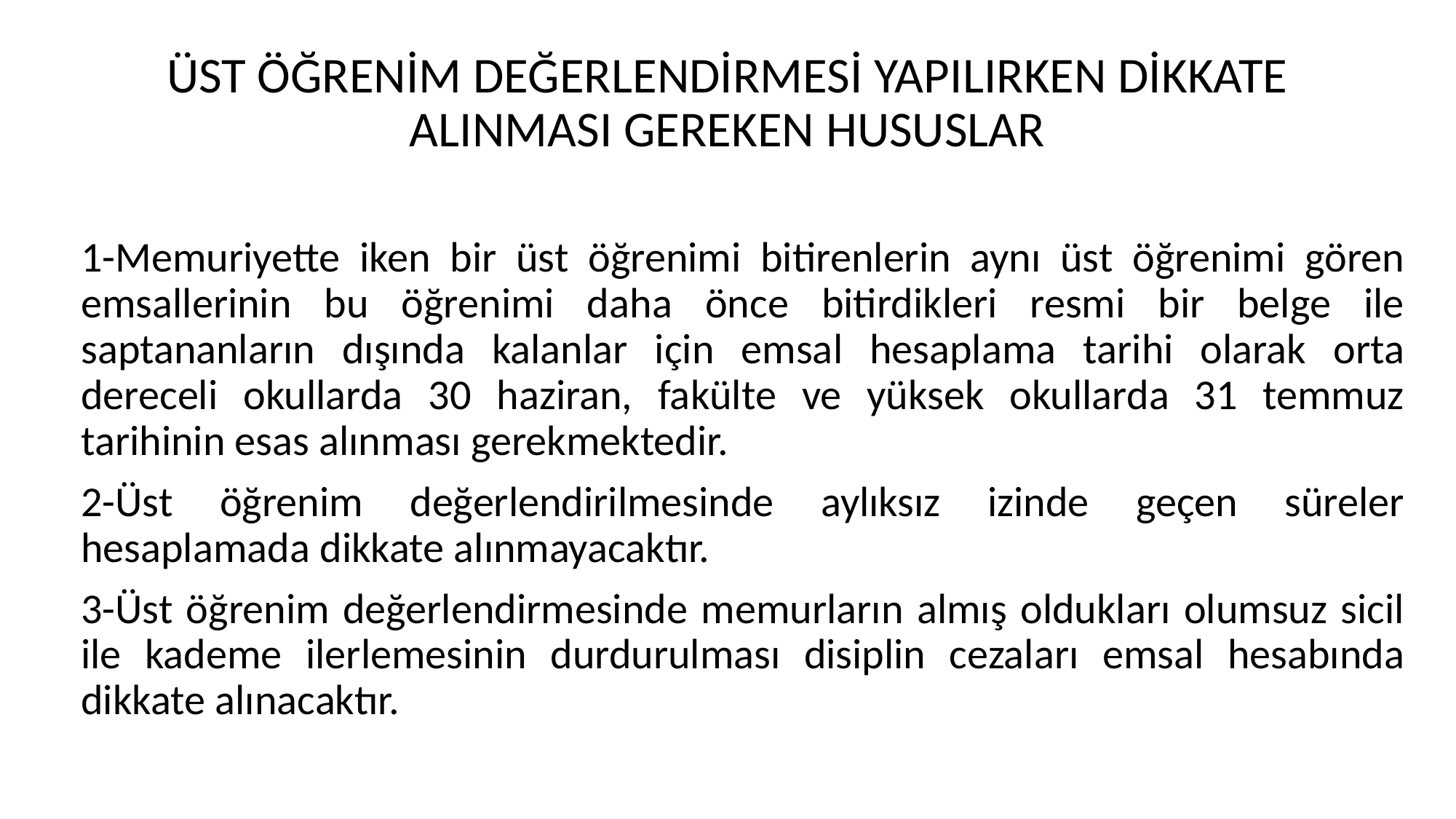

# ÜST ÖĞRENİM DEĞERLENDİRMESİ YAPILIRKEN DİKKATE ALINMASI GEREKEN HUSUSLAR

1-Memuriyette iken bir üst öğrenimi bitirenlerin aynı üst öğrenimi gören emsallerinin bu öğrenimi daha önce bitirdikleri resmi bir belge ile saptananların dışında kalanlar için emsal hesaplama tarihi olarak orta dereceli okullarda 30 haziran, fakülte ve yüksek okullarda 31 temmuz tarihinin esas alınması gerekmektedir.
2-Üst öğrenim değerlendirilmesinde aylıksız izinde geçen süreler hesaplamada dikkate alınmayacaktır.
3-Üst öğrenim değerlendirmesinde memurların almış oldukları olumsuz sicil ile kademe ilerlemesinin durdurulması disiplin cezaları emsal hesabında dikkate alınacaktır.